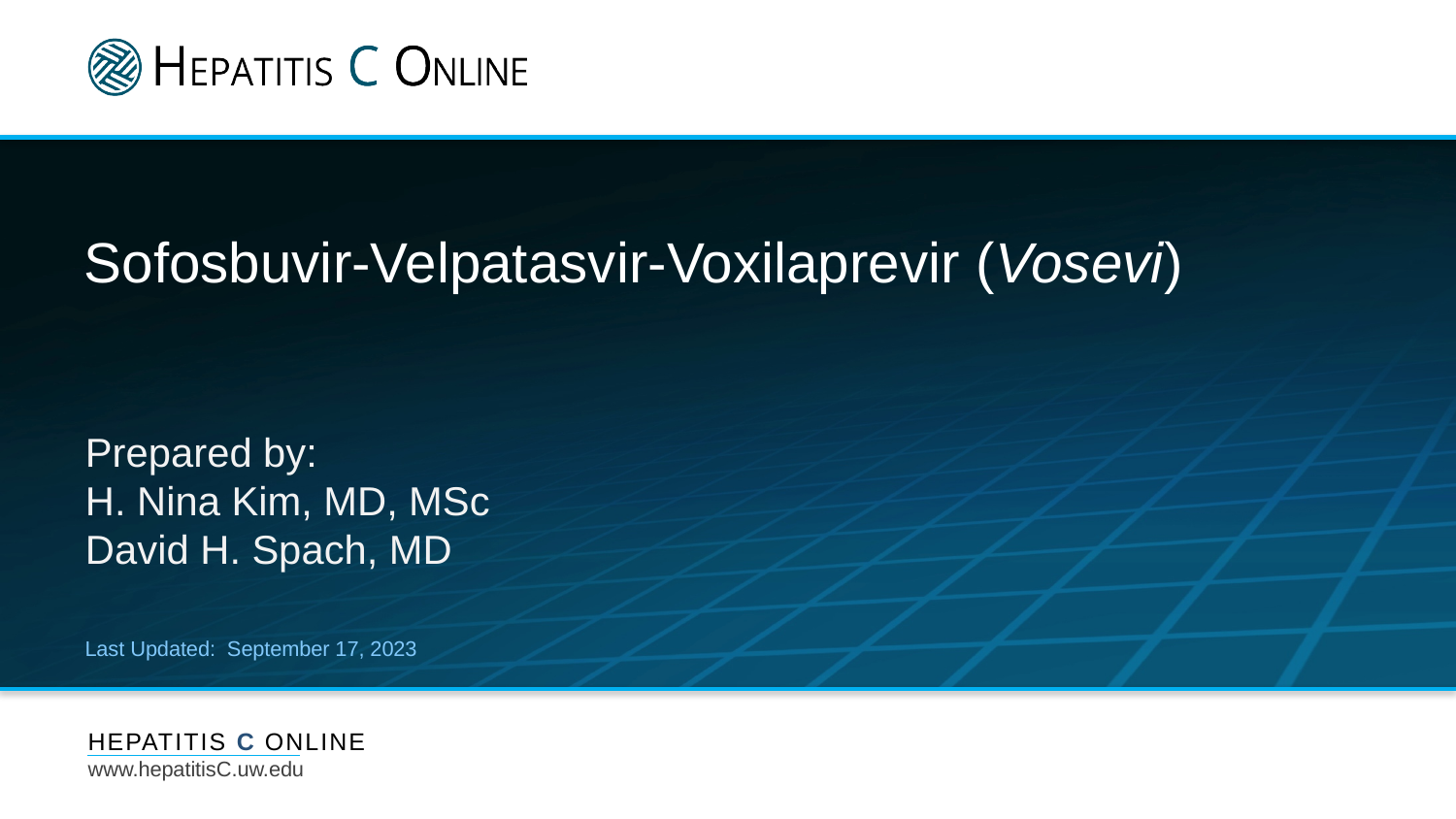

# Sofosbuvir-Velpatasvir-Voxilaprevir (Vosevi)
Prepared by:
H. Nina Kim, MD, MSc
David H. Spach, MD
Last Updated:  September 17, 2023